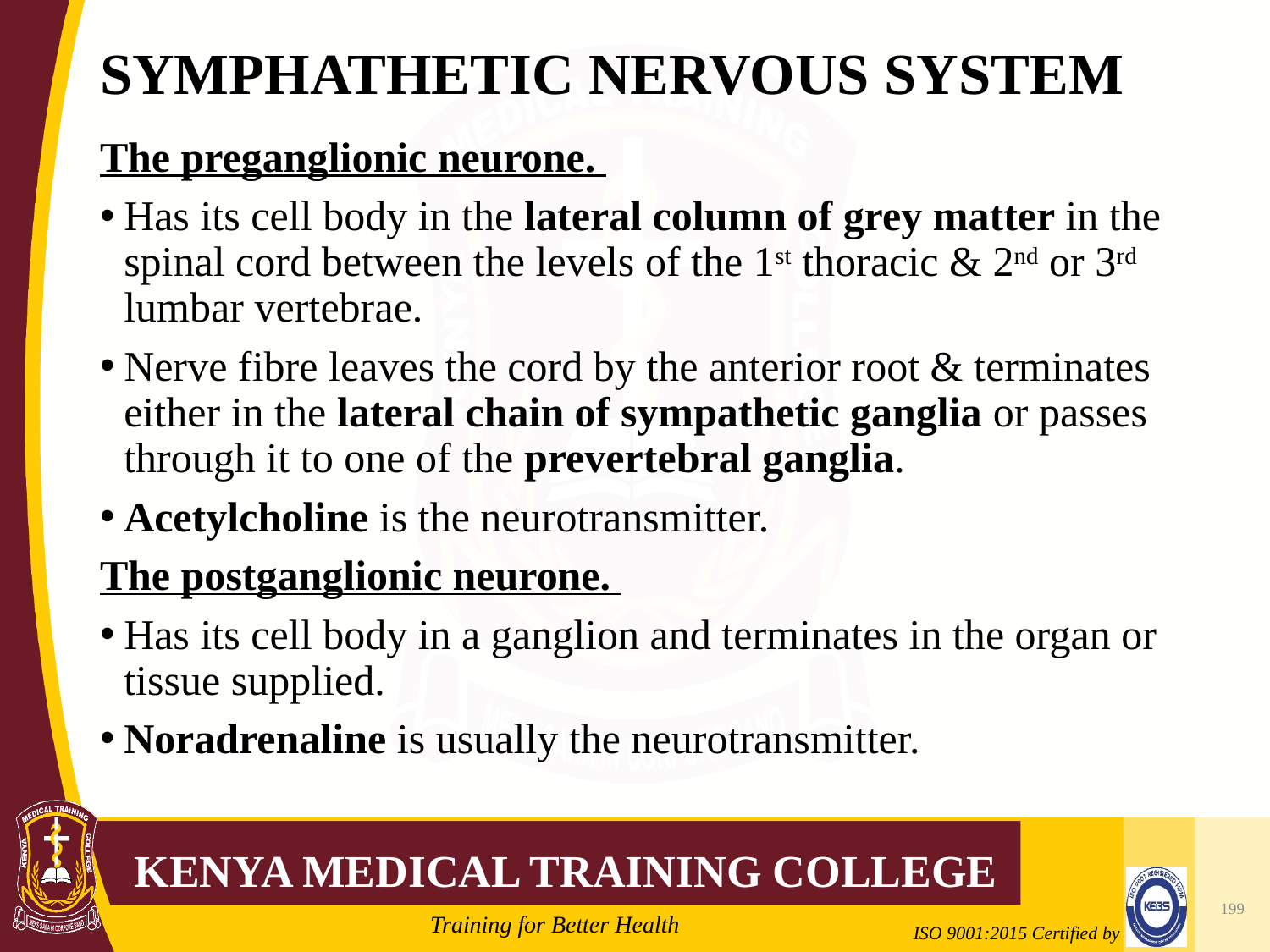

# SYMPHATHETIC NERVOUS SYSTEM
The preganglionic neurone.
Has its cell body in the lateral column of grey matter in the spinal cord between the levels of the 1st thoracic & 2nd or 3rd lumbar vertebrae.
Nerve fibre leaves the cord by the anterior root & terminates either in the lateral chain of sympathetic ganglia or passes through it to one of the prevertebral ganglia.
Acetylcholine is the neurotransmitter.
The postganglionic neurone.
Has its cell body in a ganglion and terminates in the organ or tissue supplied.
Noradrenaline is usually the neurotransmitter.
199